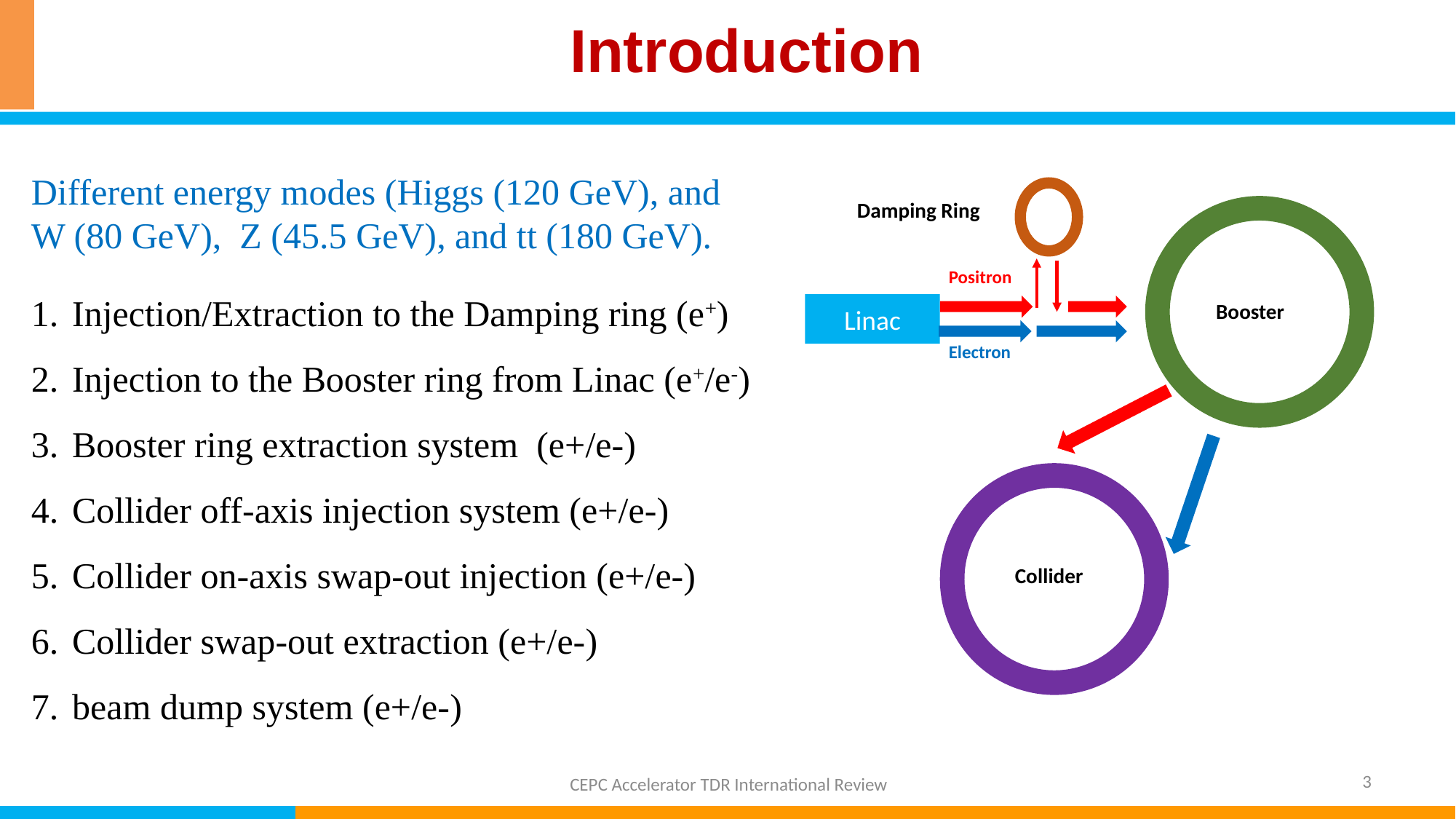

Introduction
Different energy modes (Higgs (120 GeV), and  W (80 GeV),  Z (45.5 GeV), and tt (180 GeV).

Damping Ring

Positron
Booster
Linac

Electron

Collider
Injection/Extraction to the Damping ring (e+)
Injection to the Booster ring from Linac (e+/e-)
Booster ring extraction system  (e+/e-)
Collider off-axis injection system (e+/e-)
Collider on-axis swap-out injection (e+/e-)
Collider swap-out extraction (e+/e-)
beam dump system (e+/e-)
3
CEPC Accelerator TDR International Review